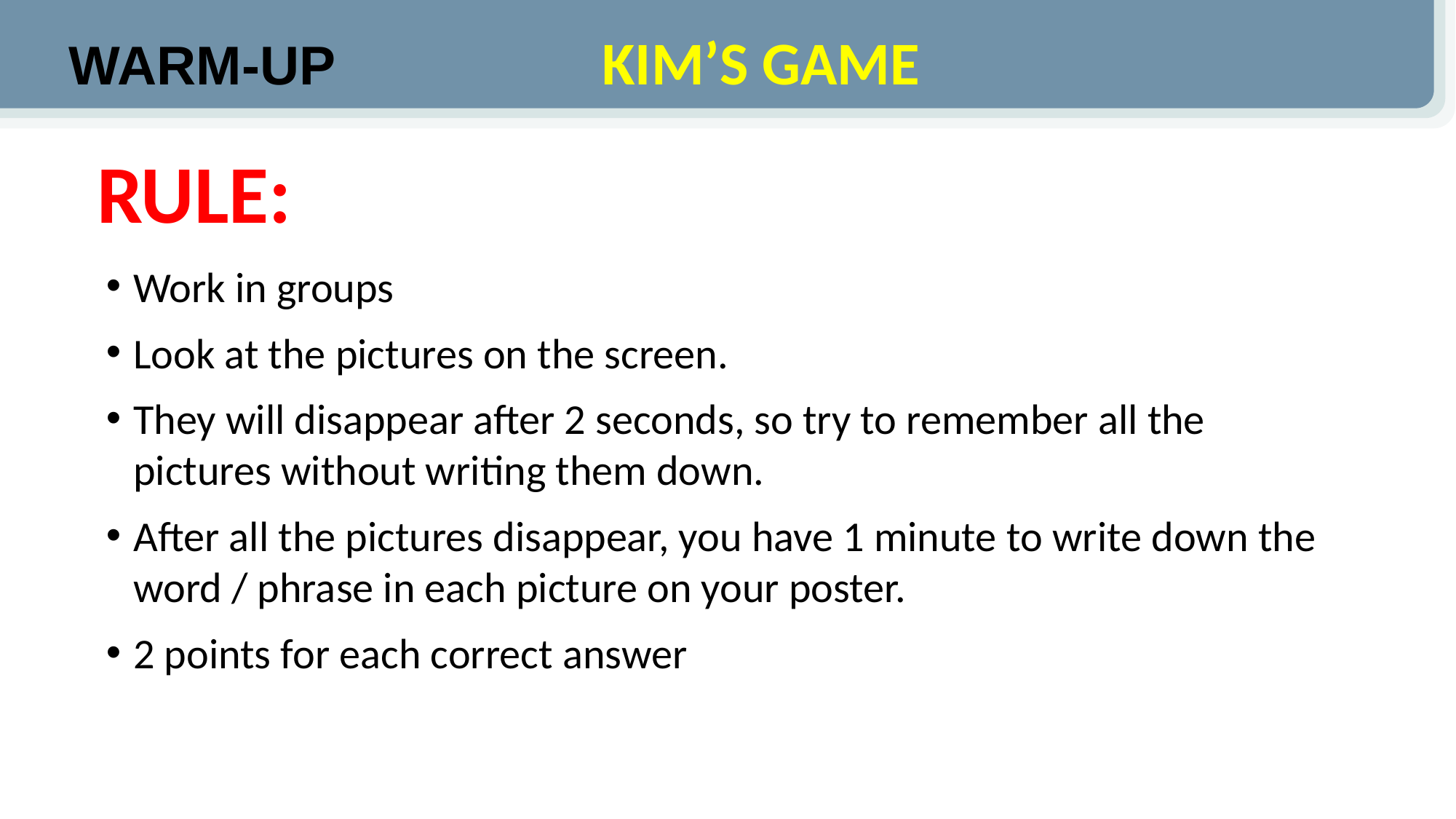

KIM’S GAME
WARM-UP
RULE:
Work in groups
Look at the pictures on the screen.
They will disappear after 2 seconds, so try to remember all the pictures without writing them down.
After all the pictures disappear, you have 1 minute to write down the word / phrase in each picture on your poster.
2 points for each correct answer